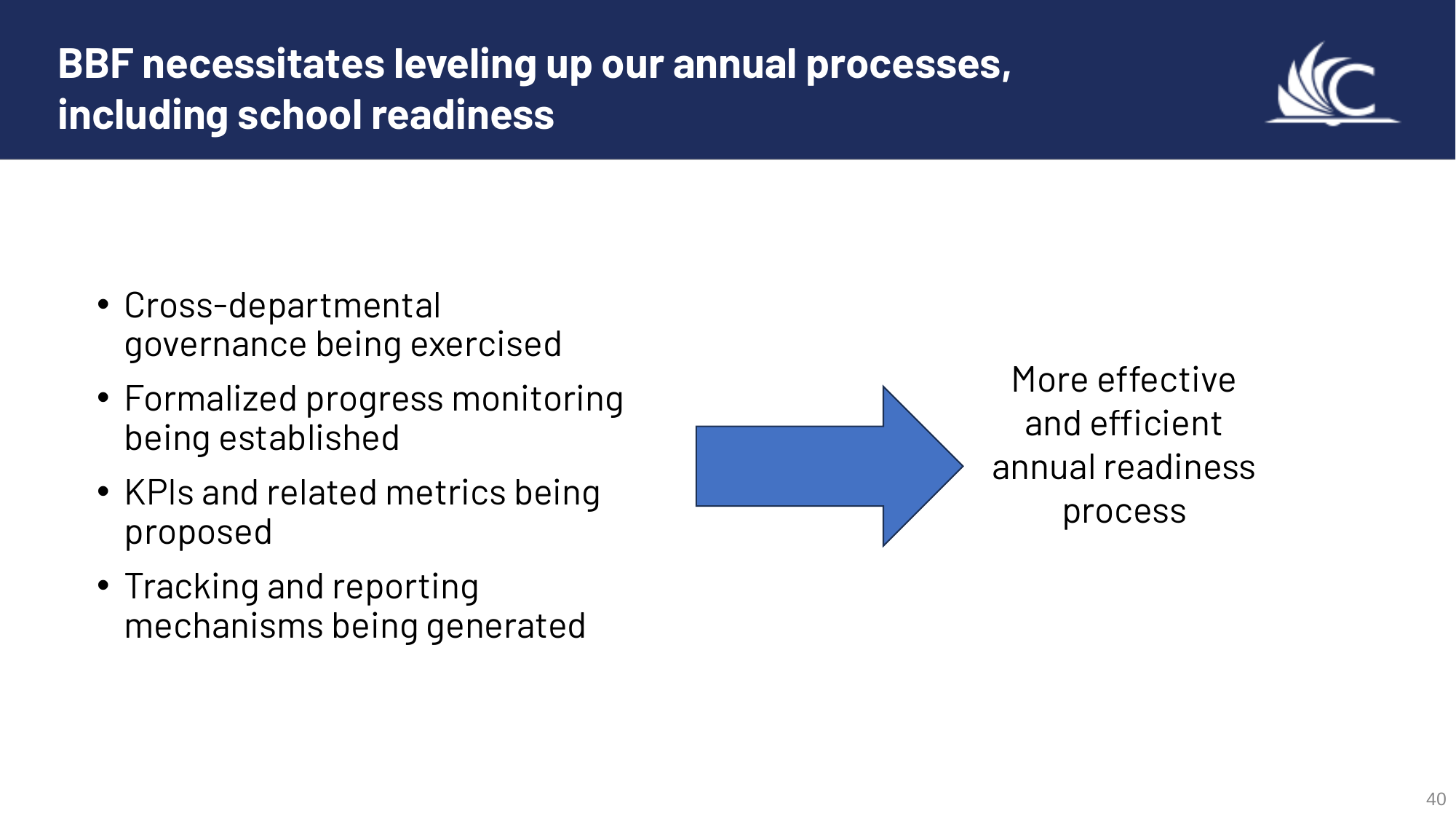

BBF necessitates leveling up our annual processes, including school readiness
Cross-departmental governance being exercised
Formalized progress monitoring being established
KPIs and related metrics being proposed
Tracking and reporting mechanisms being generated

More effective and efficient annual readiness process
40